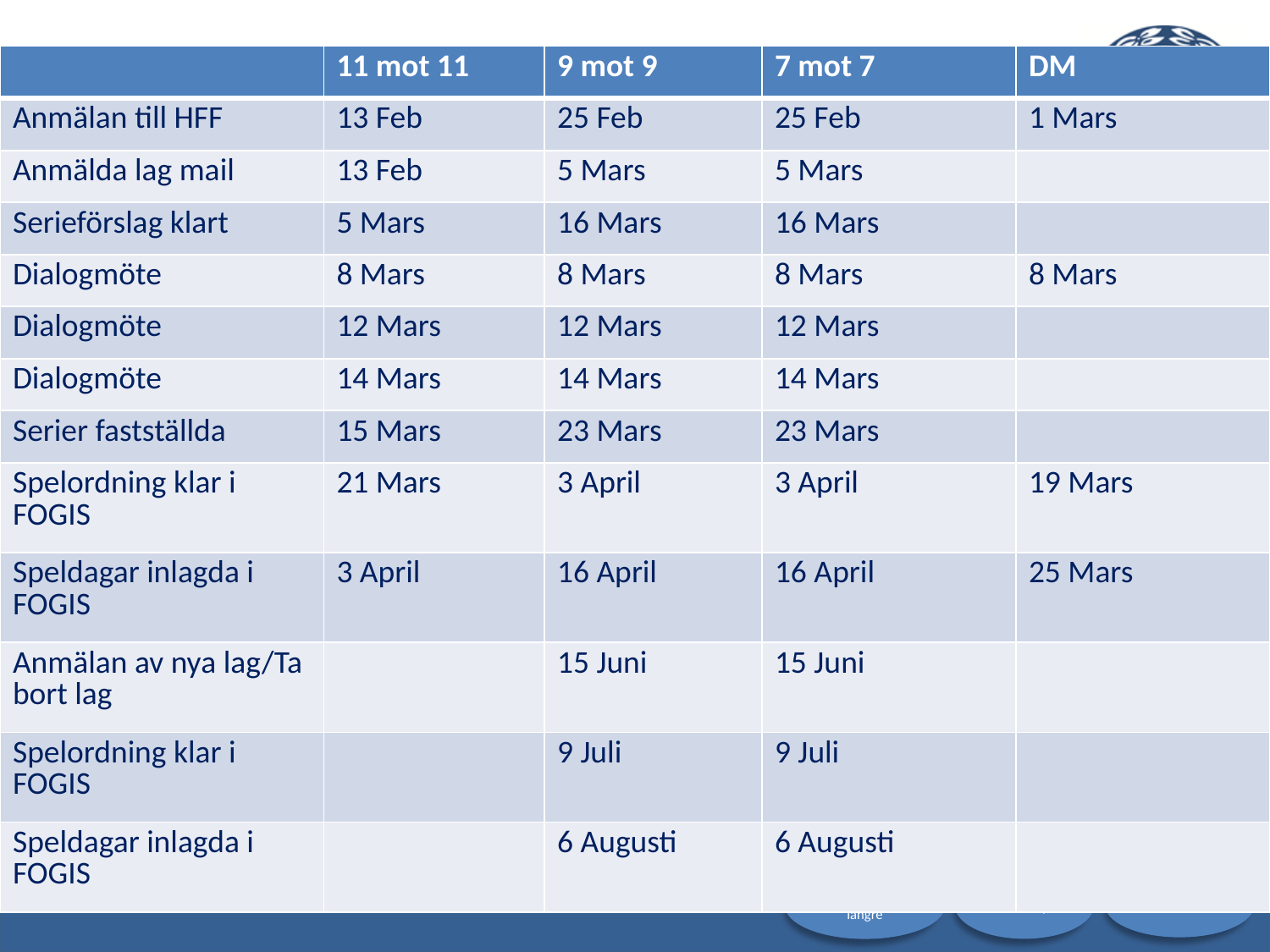

# Tidsplan
|  | 11 mot 11 | 9 mot 9 | 7 mot 7 | DM |
| --- | --- | --- | --- | --- |
| Anmälan till HFF | 13 Feb | 25 Feb | 25 Feb | 1 Mars |
| Anmälda lag mail | 13 Feb | 5 Mars | 5 Mars |  |
| Serieförslag klart | 5 Mars | 16 Mars | 16 Mars |  |
| Dialogmöte | 8 Mars | 8 Mars | 8 Mars | 8 Mars |
| Dialogmöte | 12 Mars | 12 Mars | 12 Mars |  |
| Dialogmöte | 14 Mars | 14 Mars | 14 Mars |  |
| Serier fastställda | 15 Mars | 23 Mars | 23 Mars |  |
| Spelordning klar i FOGIS | 21 Mars | 3 April | 3 April | 19 Mars |
| Speldagar inlagda i FOGIS | 3 April | 16 April | 16 April | 25 Mars |
| Anmälan av nya lag/Ta bort lag |  | 15 Juni | 15 Juni |  |
| Spelordning klar i FOGIS |  | 9 Juli | 9 Juli |  |
| Speldagar inlagda i FOGIS |  | 6 Augusti | 6 Augusti |  |